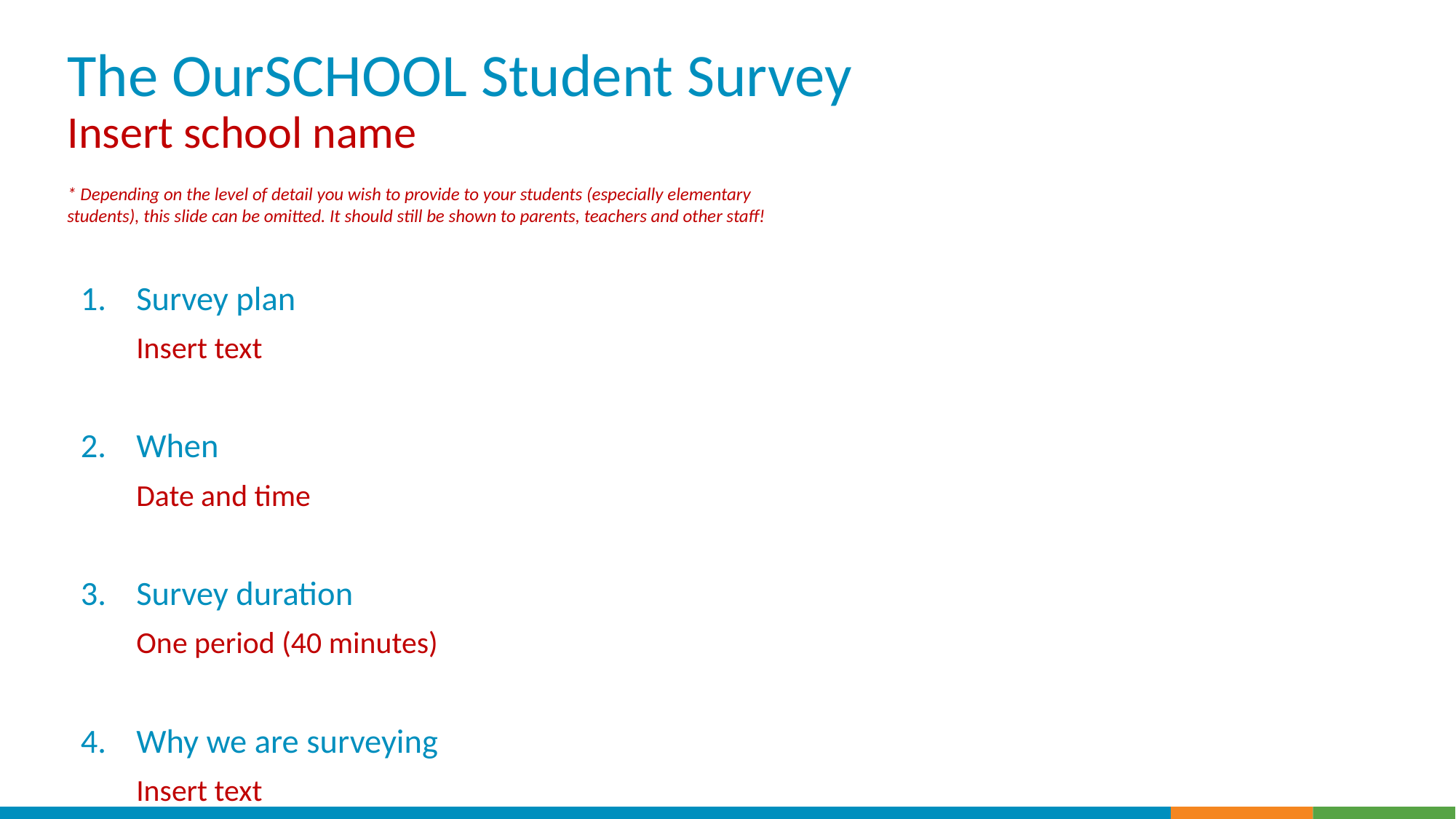

# The OurSCHOOL Student Survey Insert school name
* Depending on the level of detail you wish to provide to your students (especially elementary students), this slide can be omitted. It should still be shown to parents, teachers and other staff!
Survey plan
Insert text

When
Date and time

Survey duration
One period (40 minutes)
Why we are surveying
Insert text